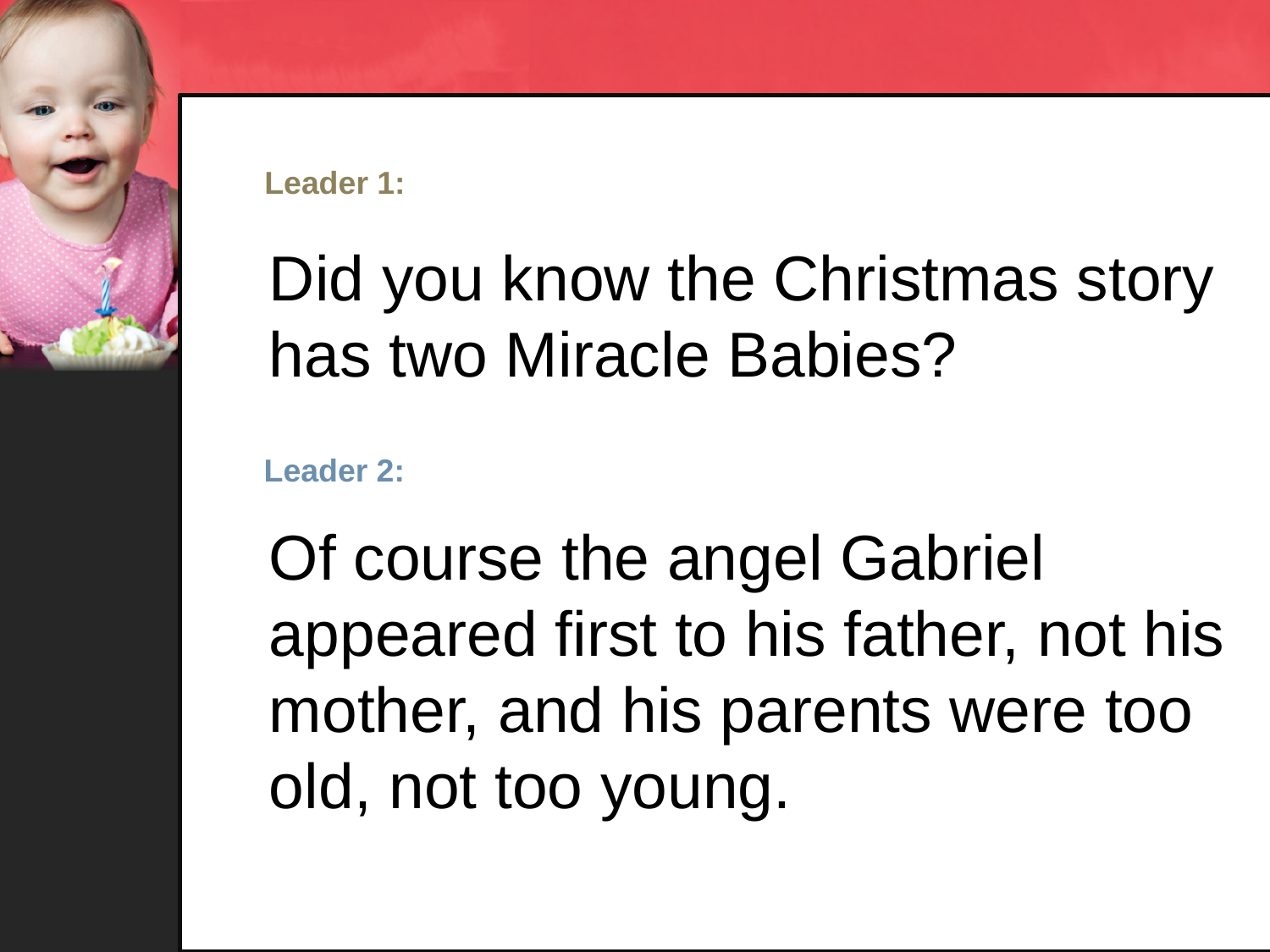

Did you know the Christmas story   has two Miracle Babies?

Of course the angel Gabriel    appeared first to his father, not his mother, and his parents were too    old, not too young.
Leader 1:
Leader 2: